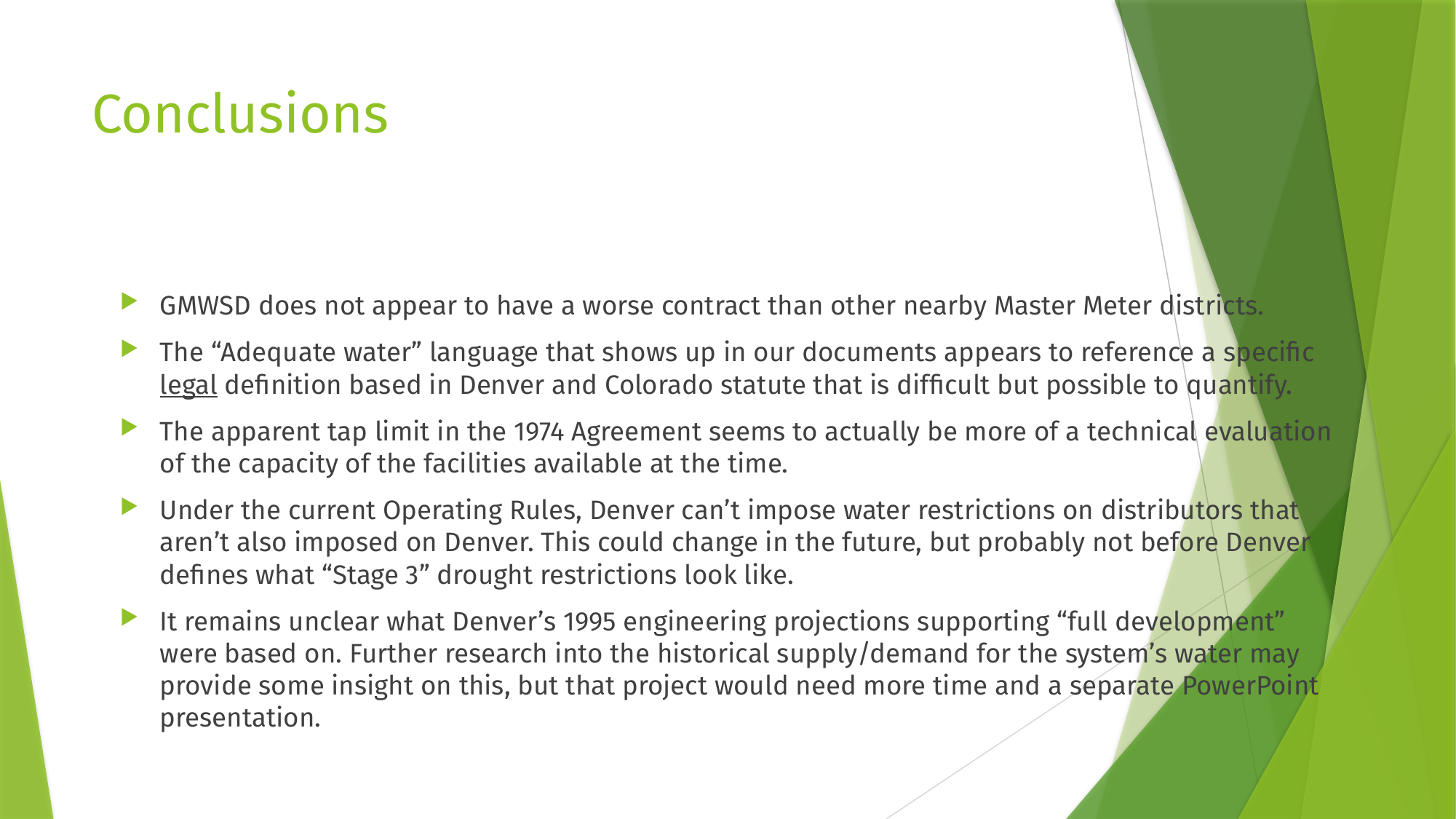

# Conclusions
GMWSD does not appear to have a worse contract than other nearby Master Meter districts.
The “Adequate water” language that shows up in our documents appears to reference a specific legal definition based in Denver and Colorado statute that is difficult but possible to quantify.
The apparent tap limit in the 1974 Agreement seems to actually be more of a technical evaluation of the capacity of the facilities available at the time.
Under the current Operating Rules, Denver can’t impose water restrictions on distributors that aren’t also imposed on Denver. This could change in the future, but probably not before Denver defines what “Stage 3” drought restrictions look like.
It remains unclear what Denver’s 1995 engineering projections supporting “full development” were based on. Further research into the historical supply/demand for the system’s water may provide some insight on this, but that project would need more time and a separate PowerPoint presentation.